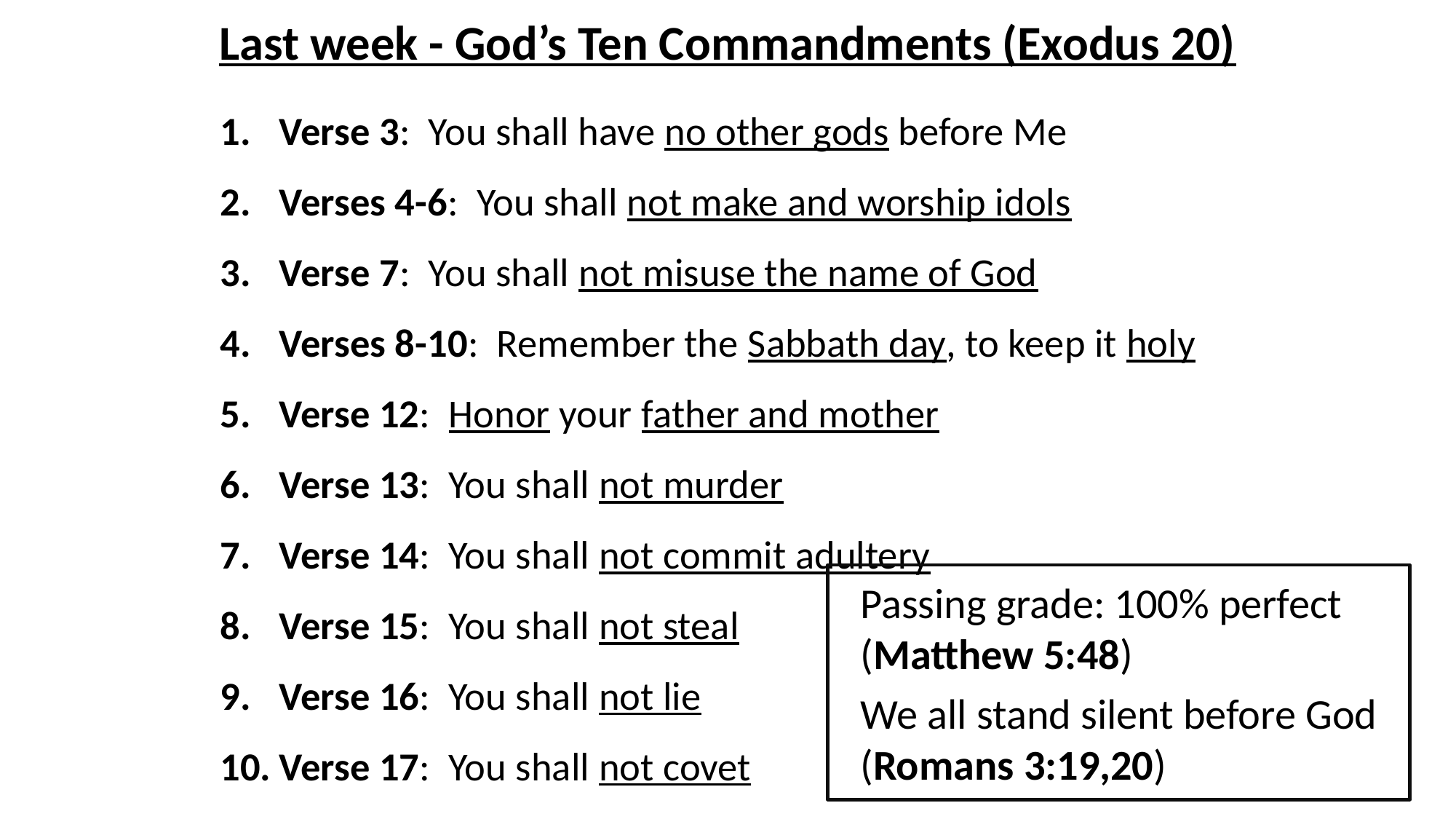

# Last week - God’s Ten Commandments (Exodus 20)
Verse 3:  You shall have no other gods before Me
Verses 4-6:  You shall not make and worship idols
Verse 7:  You shall not misuse the name of God
Verses 8-10:  Remember the Sabbath day, to keep it holy
Verse 12:  Honor your father and mother
Verse 13:  You shall not murder
Verse 14:  You shall not commit adultery
Verse 15:  You shall not steal
Verse 16:  You shall not lie
Verse 17:  You shall not covet

Passing grade: 100% perfect (Matthew 5:48)
We all stand silent before God (Romans 3:19,20)